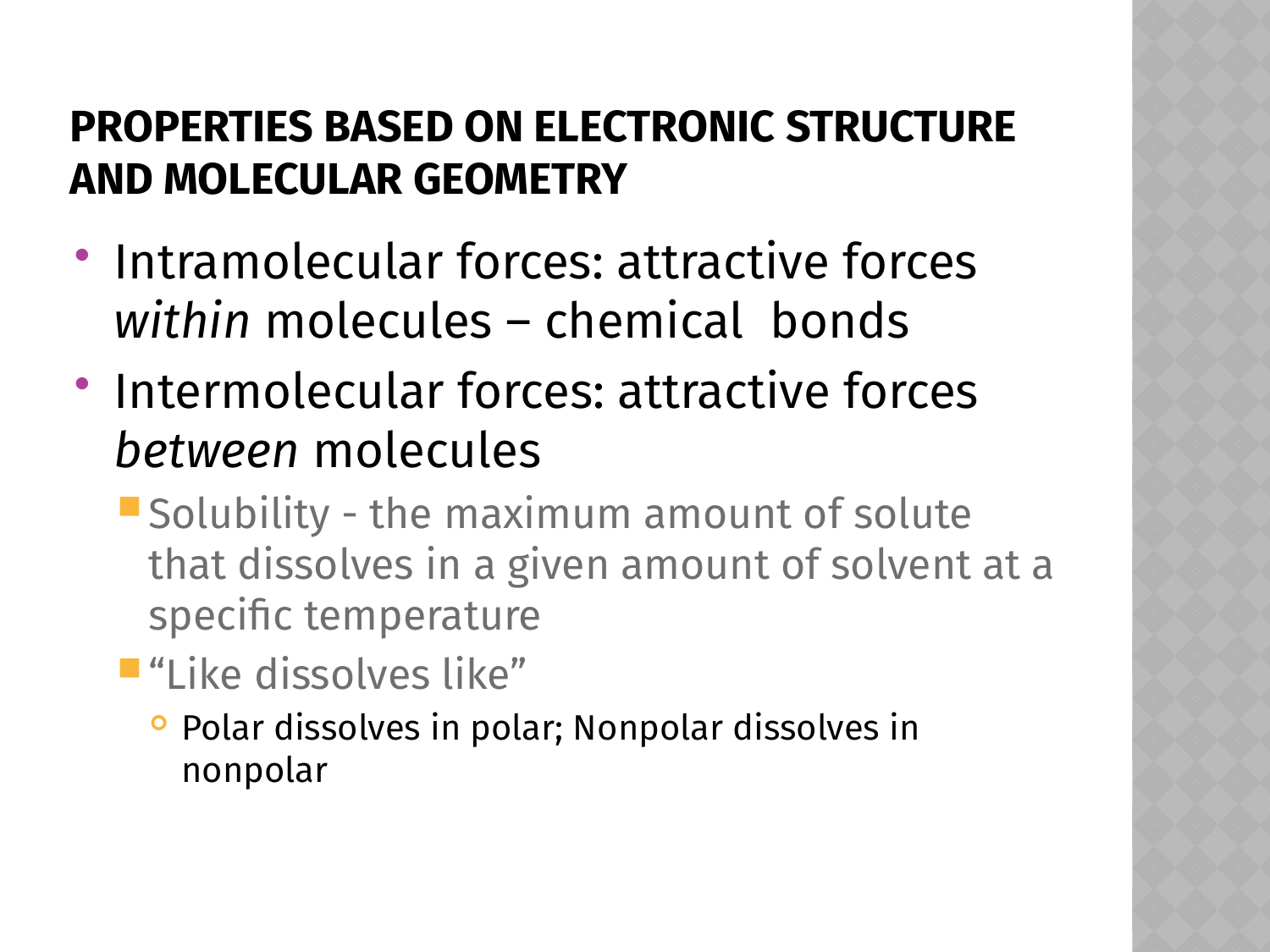

# Properties Based on Electronic Structure and Molecular Geometry
Intramolecular forces: attractive forces within molecules – chemical  bonds
Intermolecular forces: attractive forces between molecules
Solubility - the maximum amount of solute that dissolves in a given amount of solvent at a specific temperature
“Like dissolves like”
Polar dissolves in polar; Nonpolar dissolves in nonpolar